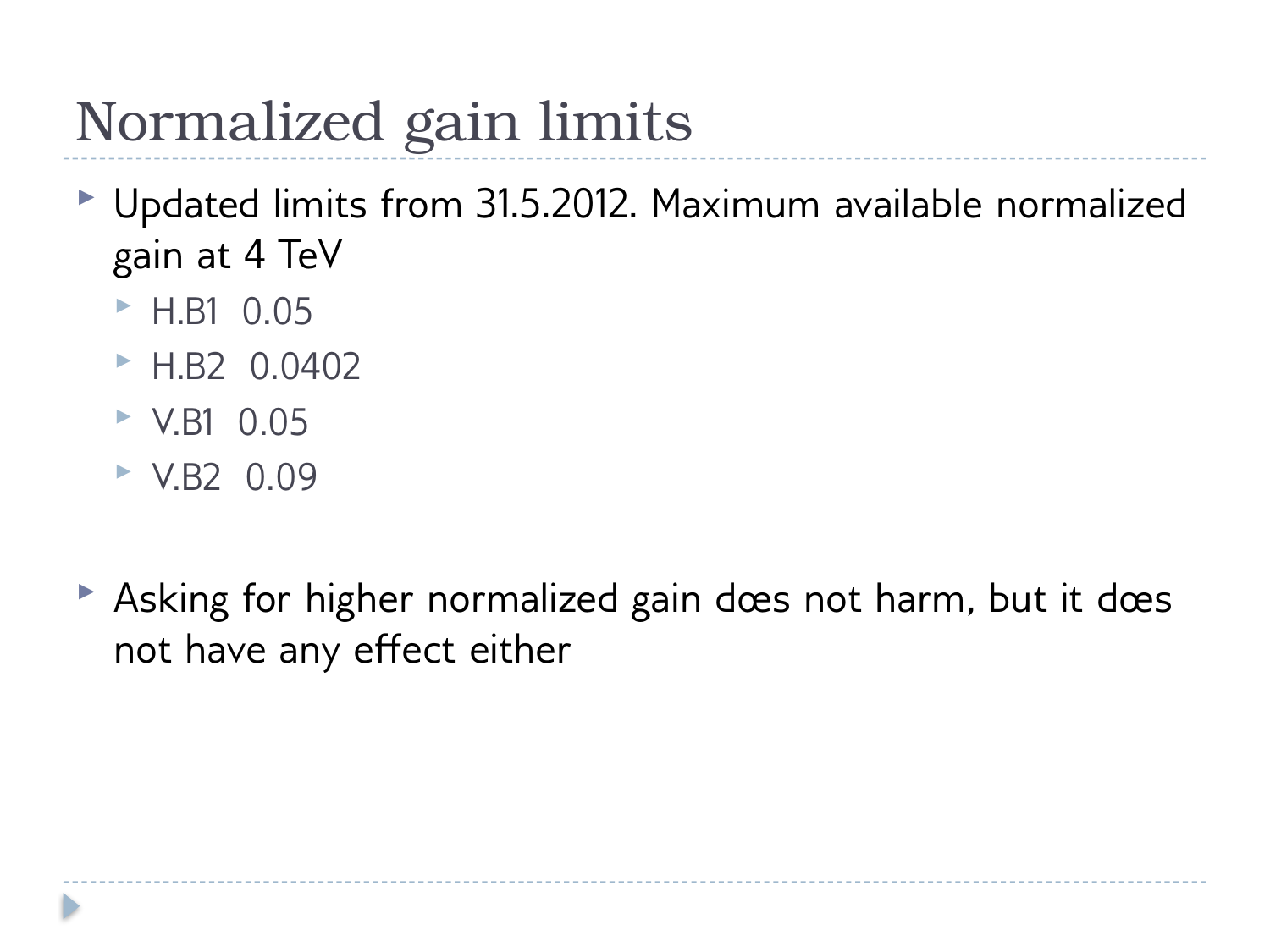

# Normalized gain limits
Updated limits from 31.5.2012. Maximum available normalized gain at 4 TeV
H.B1  0.05
H.B2  0.0402
V.B1  0.05
V.B2  0.09

Asking for higher normalized gain does not harm, but it does not have any effect either